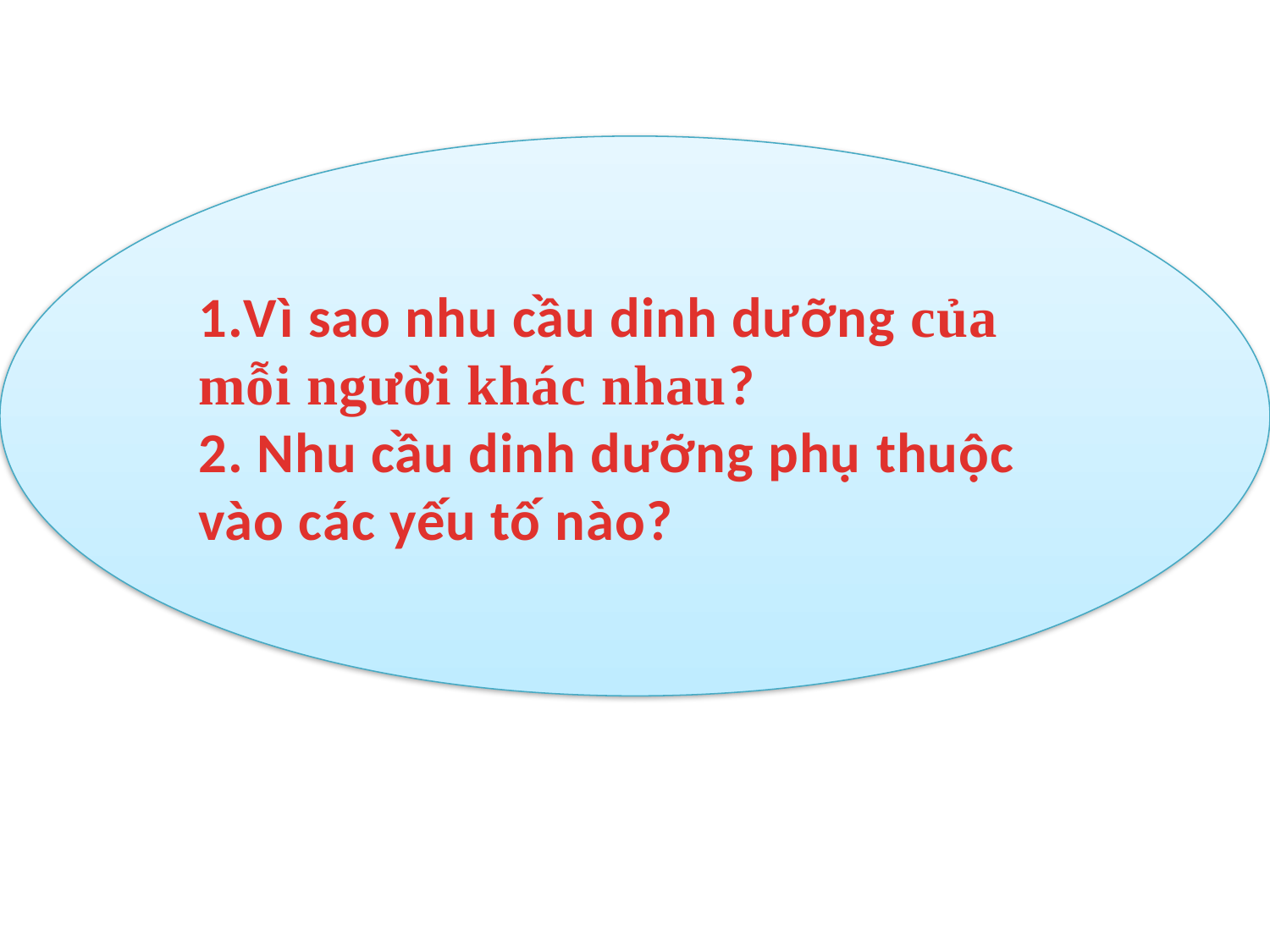

1.Vì sao nhu cầu dinh dưỡng của mỗi người khác nhau?
2. Nhu cầu dinh dưỡng phụ thuộc vào các yếu tố nào?